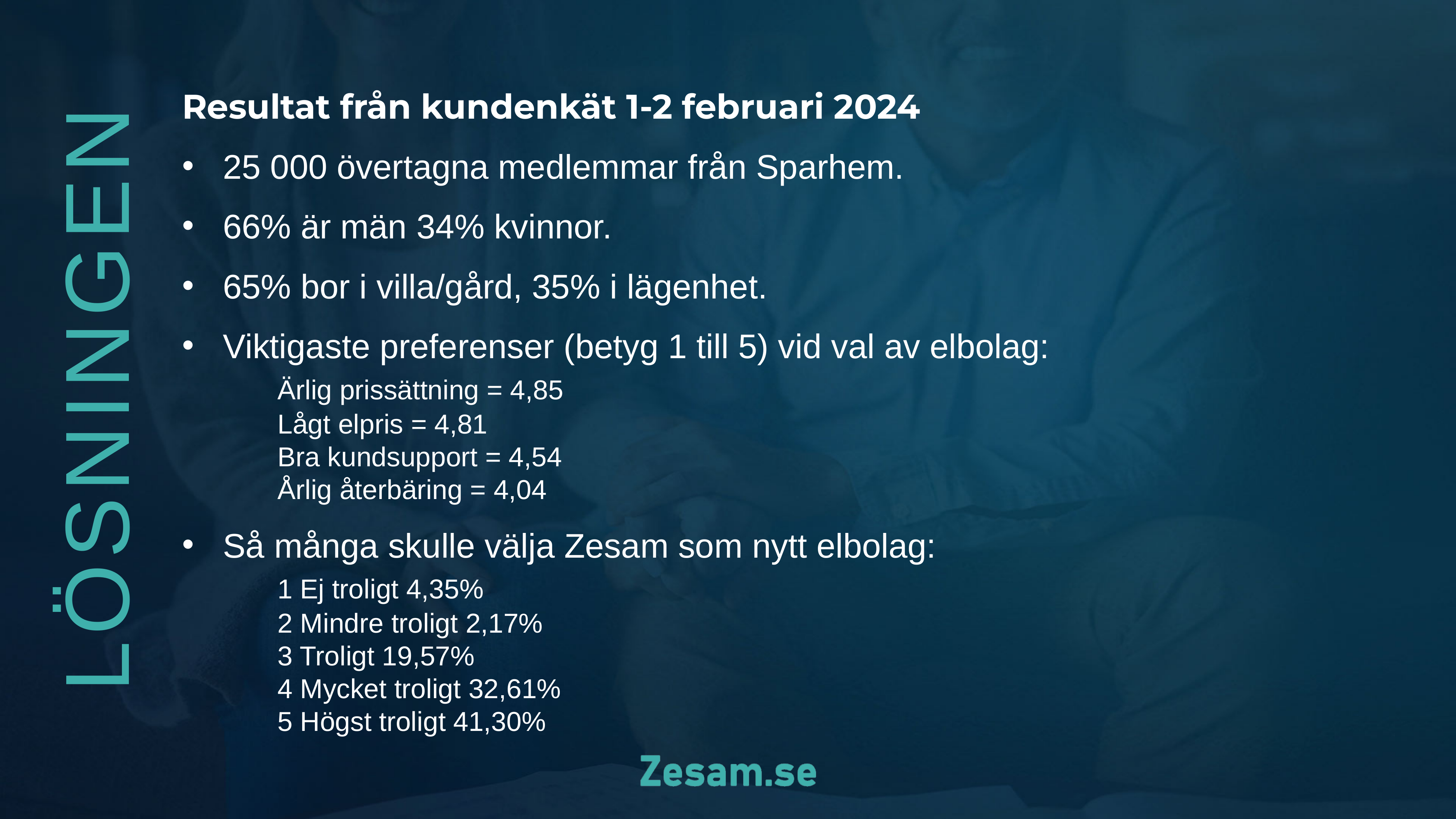

Resultat från kundenkät 1-2 februari 2024
25 000 övertagna medlemmar från Sparhem.
66% är män 34% kvinnor.
65% bor i villa/gård, 35% i lägenhet.
Viktigaste preferenser (betyg 1 till 5) vid val av elbolag:
	Ärlig prissättning = 4,85
	Lågt elpris = 4,81
	Bra kundsupport = 4,54
	Årlig återbäring = 4,04
Så många skulle välja Zesam som nytt elbolag:
	1 Ej troligt 4,35%
	2 Mindre troligt 2,17%
	3 Troligt 19,57%
	4 Mycket troligt 32,61%
	5 Högst troligt 41,30%
LÖSNINGEN